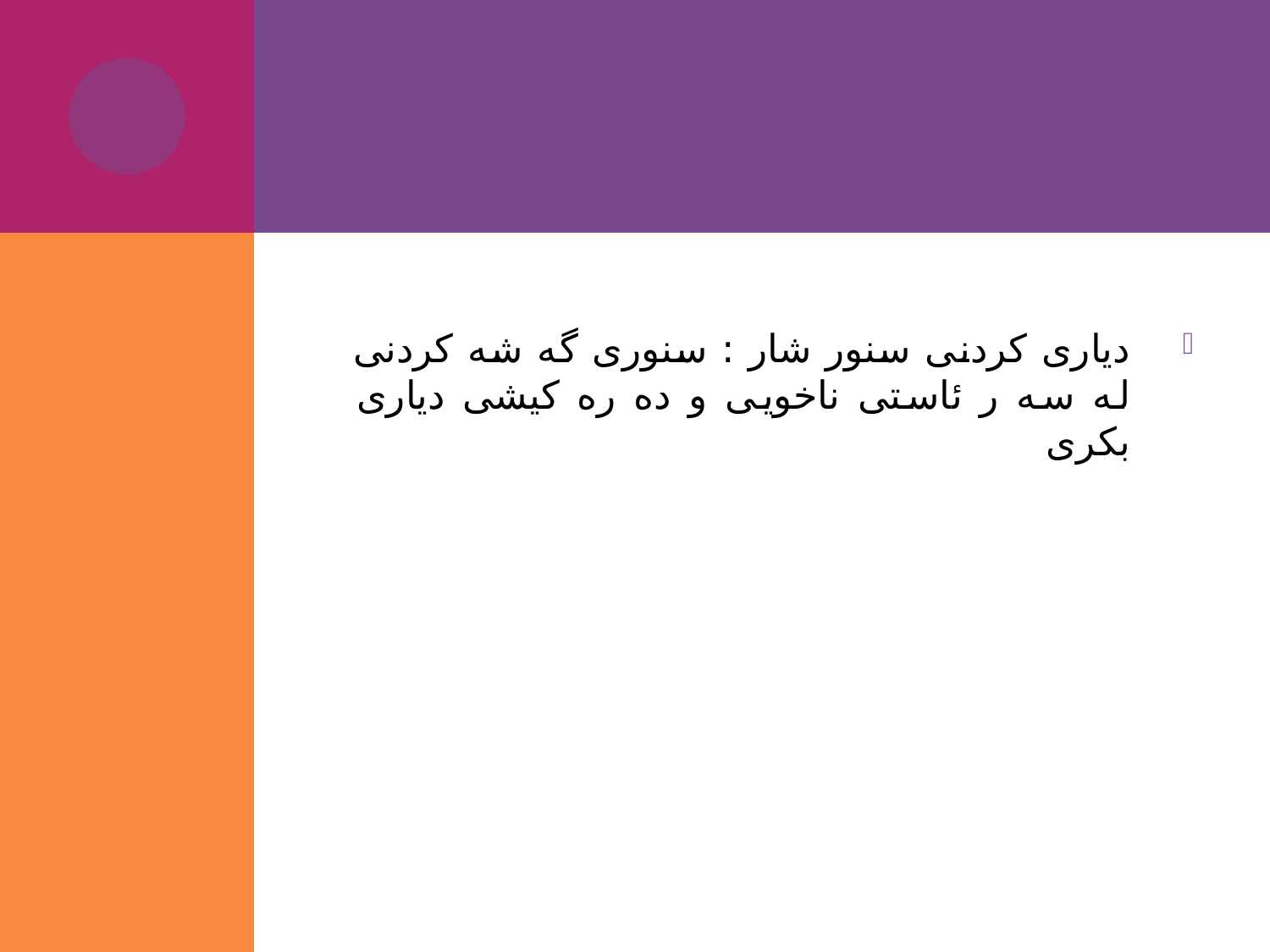

#
دیاری کردنی سنور شار : سنوری گه شه کردنی له سه ر ئاستی ناخویی و ده ره کیشی دیاری بکری